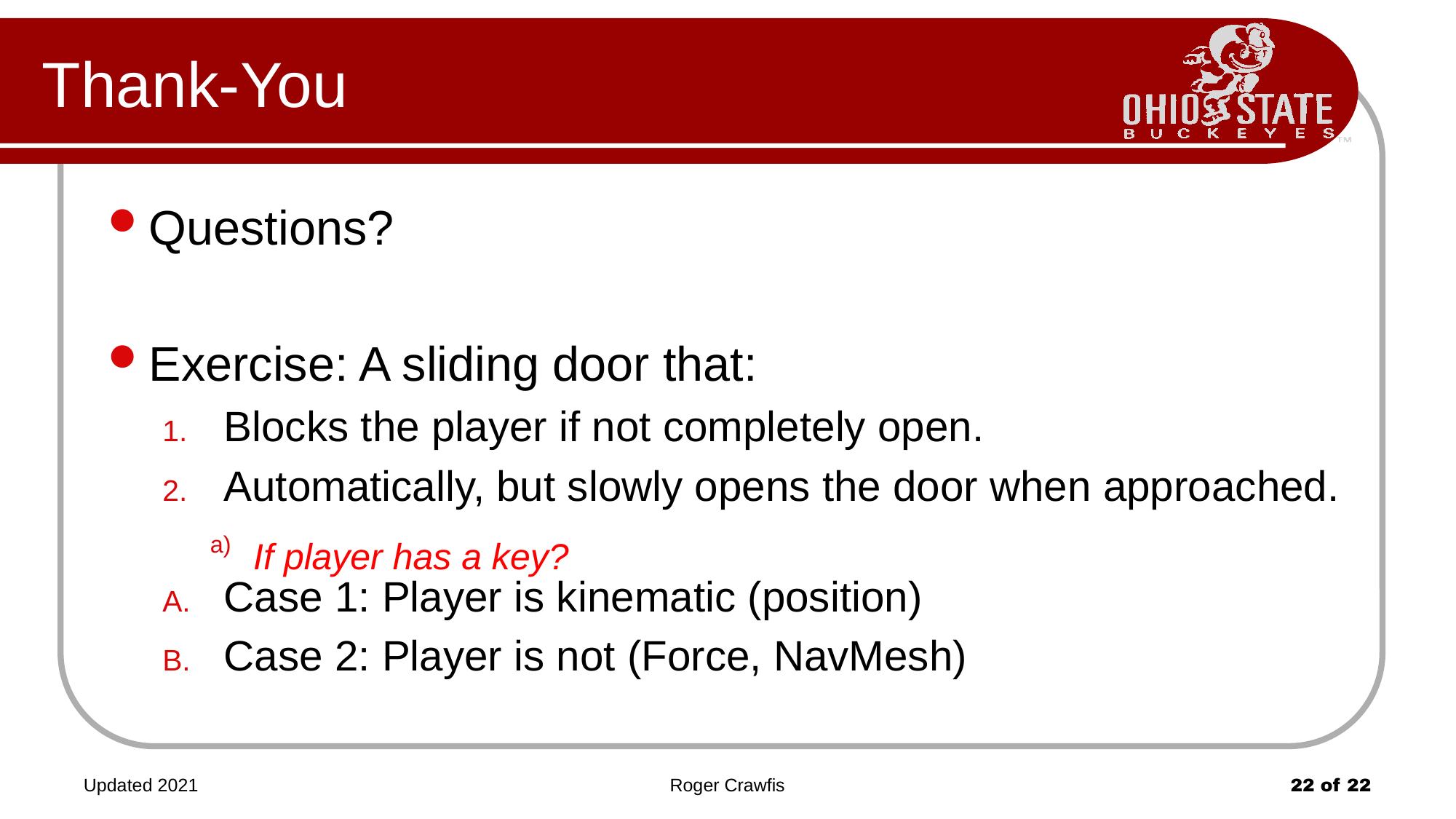

# Thank-You
Questions?

Exercise: A sliding door that:
Blocks the player if not completely open.
Automatically, but slowly opens the door when approached.

Case 1: Player is kinematic (position)
Case 2: Player is not (Force, NavMesh)
If player has a key?

Updated 2021
Roger Crawfis
22 of 22